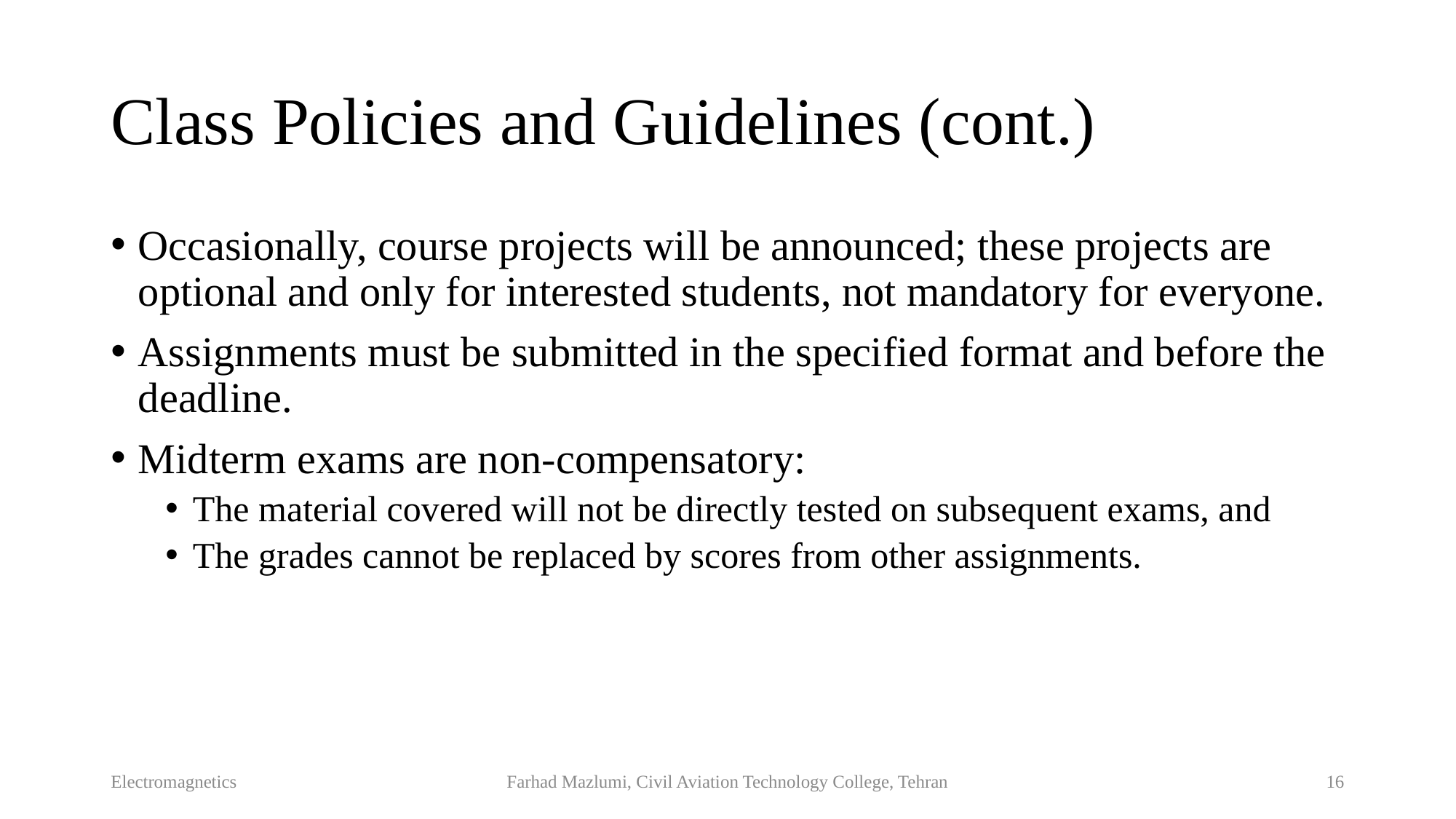

# Class Policies and Guidelines (cont.)
Occasionally, course projects will be announced; these projects are optional and only for interested students, not mandatory for everyone.
Assignments must be submitted in the specified format and before the deadline.
Midterm exams are non-compensatory:
The material covered will not be directly tested on subsequent exams, and
The grades cannot be replaced by scores from other assignments.
Electromagnetics
Farhad Mazlumi, Civil Aviation Technology College, Tehran
16